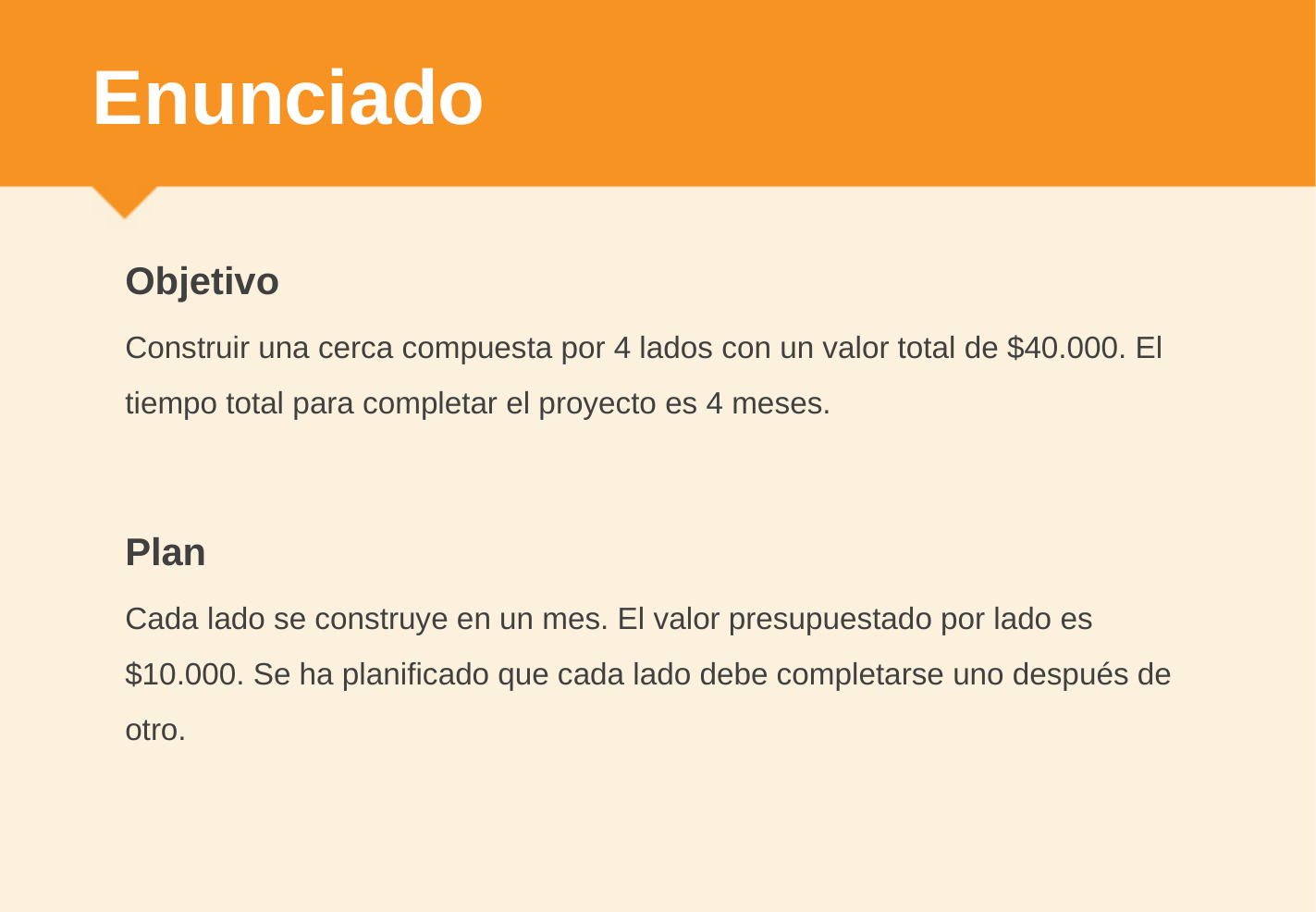

# Enunciado
Objetivo
Construir una cerca compuesta por 4 lados con un valor total de $40.000. El tiempo total para completar el proyecto es 4 meses.

Plan
Cada lado se construye en un mes. El valor presupuestado por lado es $10.000. Se ha planificado que cada lado debe completarse uno después de otro.